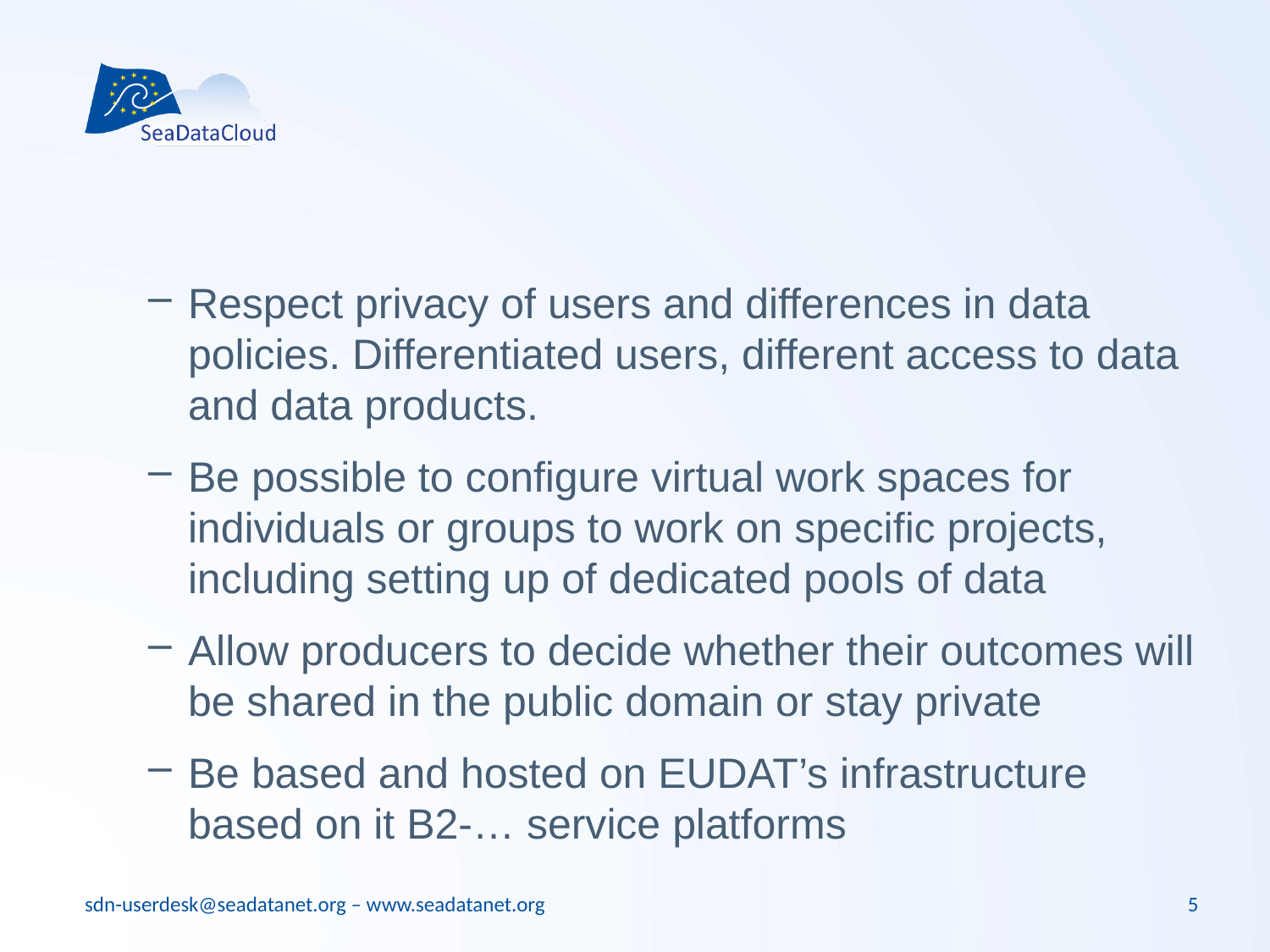

5
#
Respect privacy of users and differences in data policies. Differentiated users, different access to data and data products.
Be possible to configure virtual work spaces for individuals or groups to work on specific projects, including setting up of dedicated pools of data
Allow producers to decide whether their outcomes will be shared in the public domain or stay private
Be based and hosted on EUDAT’s infrastructure based on it B2-… service platforms